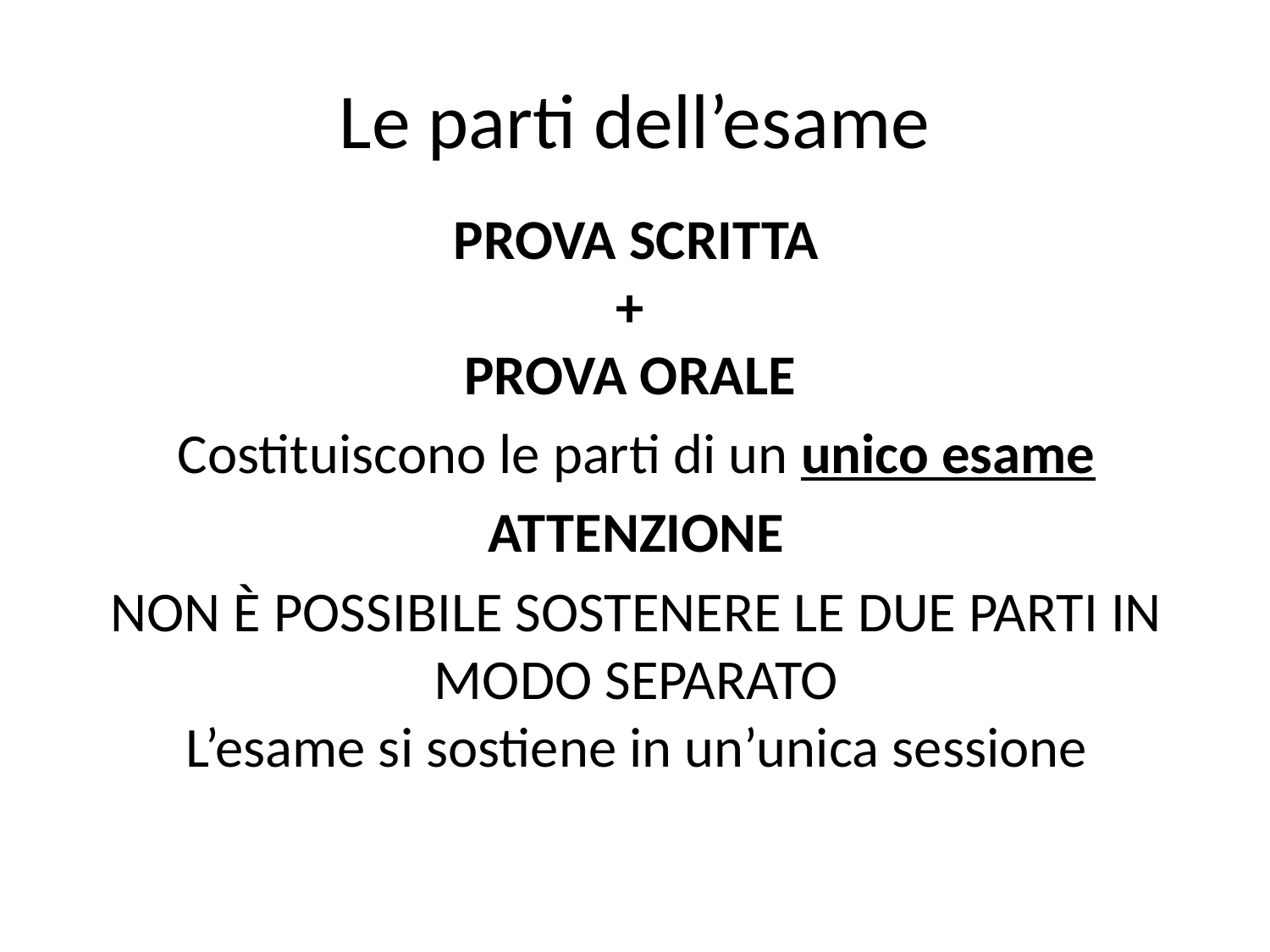

# Le parti dell’esame
PROVA SCRITTA
+
PROVA ORALE
Costituiscono le parti di un unico esame
ATTENZIONE
NON È POSSIBILE SOSTENERE LE DUE PARTI IN MODO SEPARATO
L’esame si sostiene in un’unica sessione